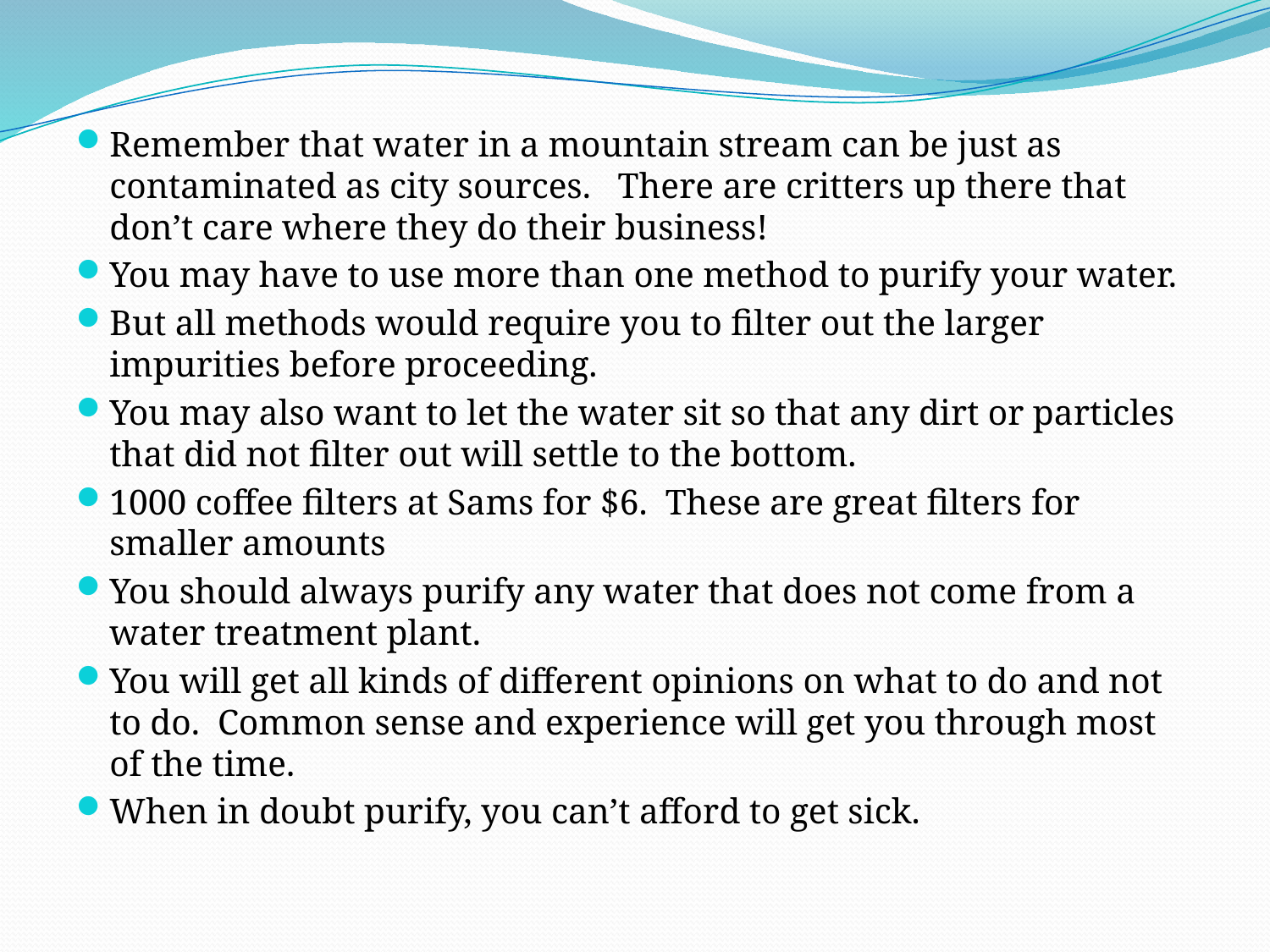

Remember that water in a mountain stream can be just as contaminated as city sources.   There are critters up there that don’t care where they do their business!
You may have to use more than one method to purify your water.
But all methods would require you to filter out the larger impurities before proceeding.
You may also want to let the water sit so that any dirt or particles that did not filter out will settle to the bottom.
1000 coffee filters at Sams for $6.  These are great filters for smaller amounts
You should always purify any water that does not come from a water treatment plant.
You will get all kinds of different opinions on what to do and not to do.  Common sense and experience will get you through most of the time.
When in doubt purify, you can’t afford to get sick.